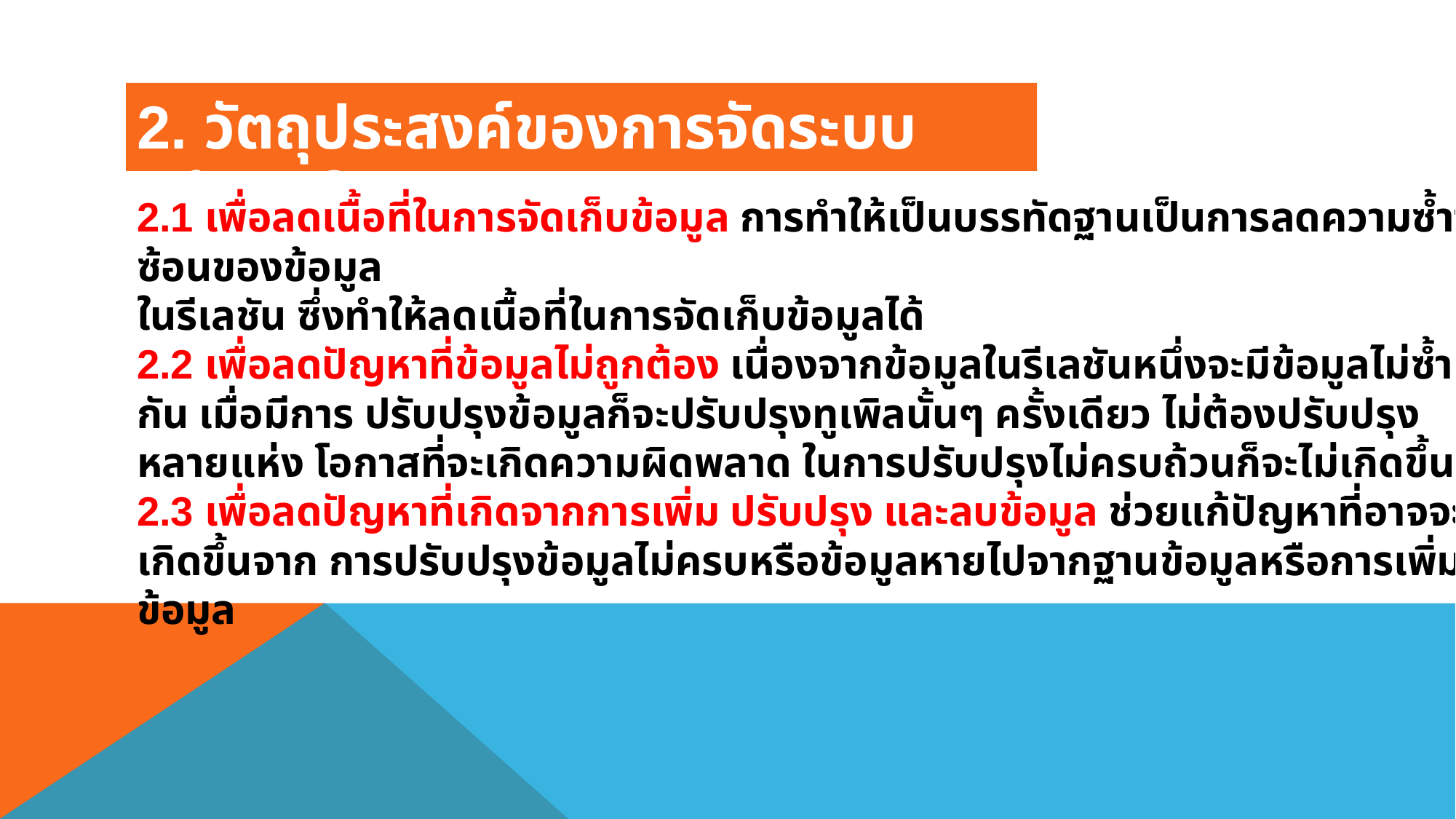

2. วัตถุประสงค์ของการจัดระบบข้อมูลในรูปแบบบรรทัดฐาน
2.1 เพื่อลดเนื้อที่ในการจัดเก็บข้อมูล การทําให้เป็นบรรทัดฐานเป็นการลดความซ้ำาซ้อนของข้อมูล
ในรีเลชัน ซึ่งทําให้ลดเนื้อที่ในการจัดเก็บข้อมูลได้
2.2 เพื่อลดปัญหาที่ข้อมูลไม่ถูกต้อง เนื่องจากข้อมูลในรีเลชันหนึ่งจะมีข้อมูลไม่ซ้ํากัน เมื่อมีการ ปรับปรุงข้อมูลก็จะปรับปรุงทูเพิลนั้นๆ ครั้งเดียว ไม่ต้องปรับปรุงหลายแห่ง โอกาสที่จะเกิดความผิดพลาด ในการปรับปรุงไม่ครบถ้วนก็จะไม่เกิดขึ้น
2.3 เพื่อลดปัญหาที่เกิดจากการเพิ่ม ปรับปรุง และลบข้อมูล ช่วยแก้ปัญหาที่อาจจะเกิดขึ้นจาก การปรับปรุงข้อมูลไม่ครบหรือข้อมูลหายไปจากฐานข้อมูลหรือการเพิ่มข้อมูล